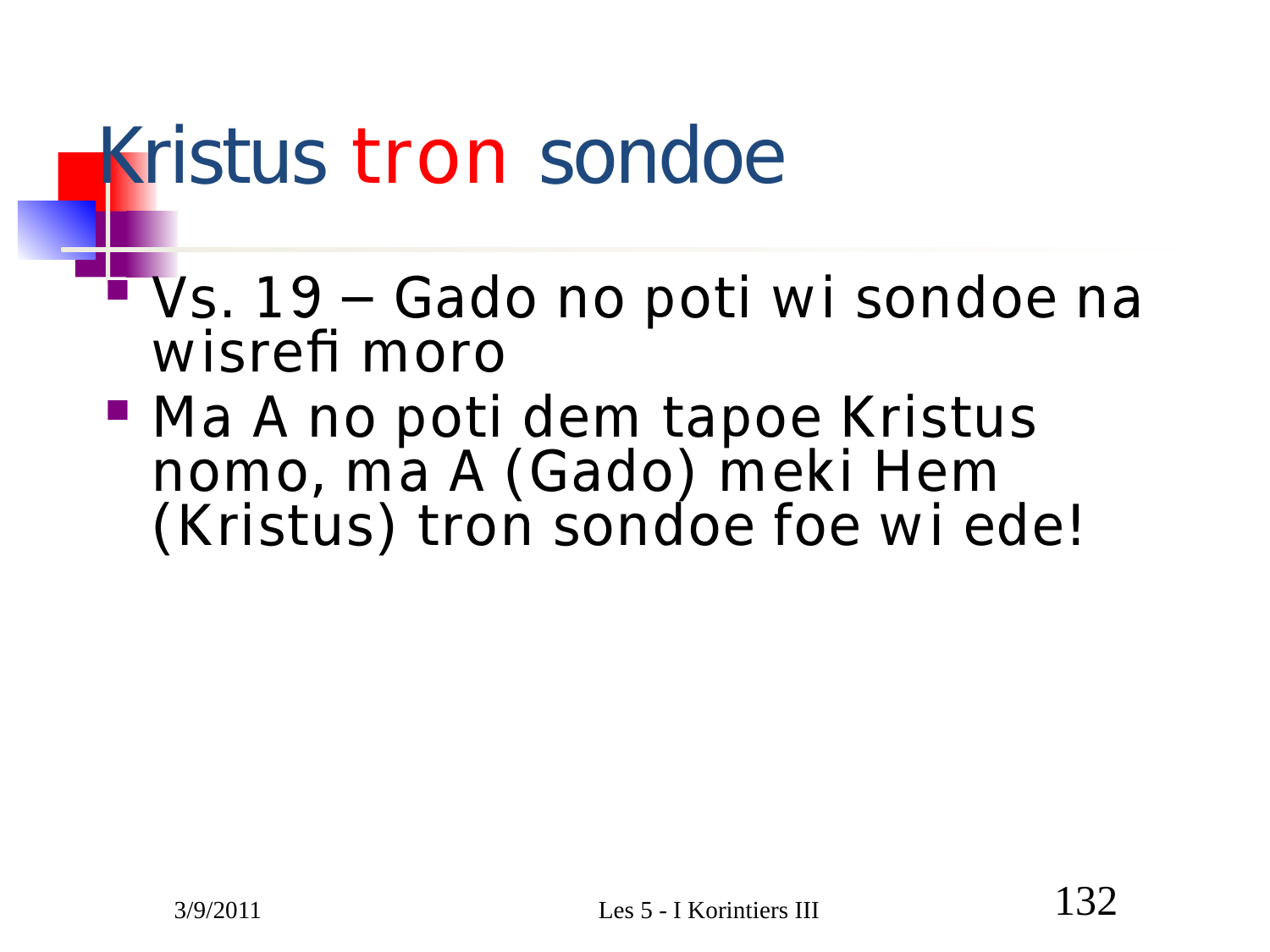

# Kristus tron sondoe
Vs. 19 – Gado no poti wi sondoe na wisrefi moro
Ma A no poti dem tapoe Kristus nomo, ma A (Gado) meki Hem (Kristus) tron sondoe foe wi ede!

3/9/2011
Les 5 - I Korintiers III
132